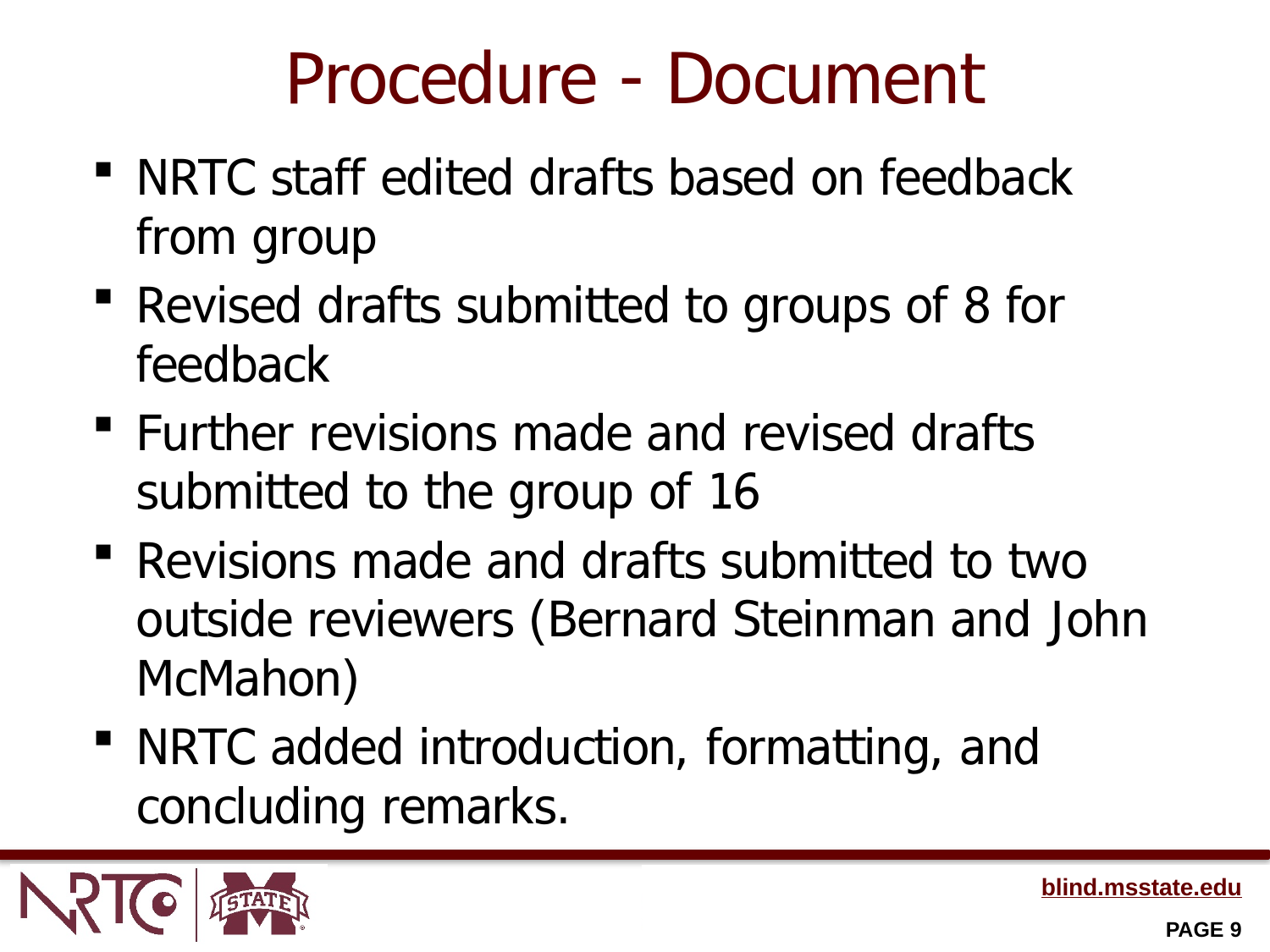

# Procedure - Document
NRTC staff edited drafts based on feedback from group
Revised drafts submitted to groups of 8 for feedback
Further revisions made and revised drafts submitted to the group of 16
Revisions made and drafts submitted to two outside reviewers (Bernard Steinman and John McMahon)
NRTC added introduction, formatting, and concluding remarks.